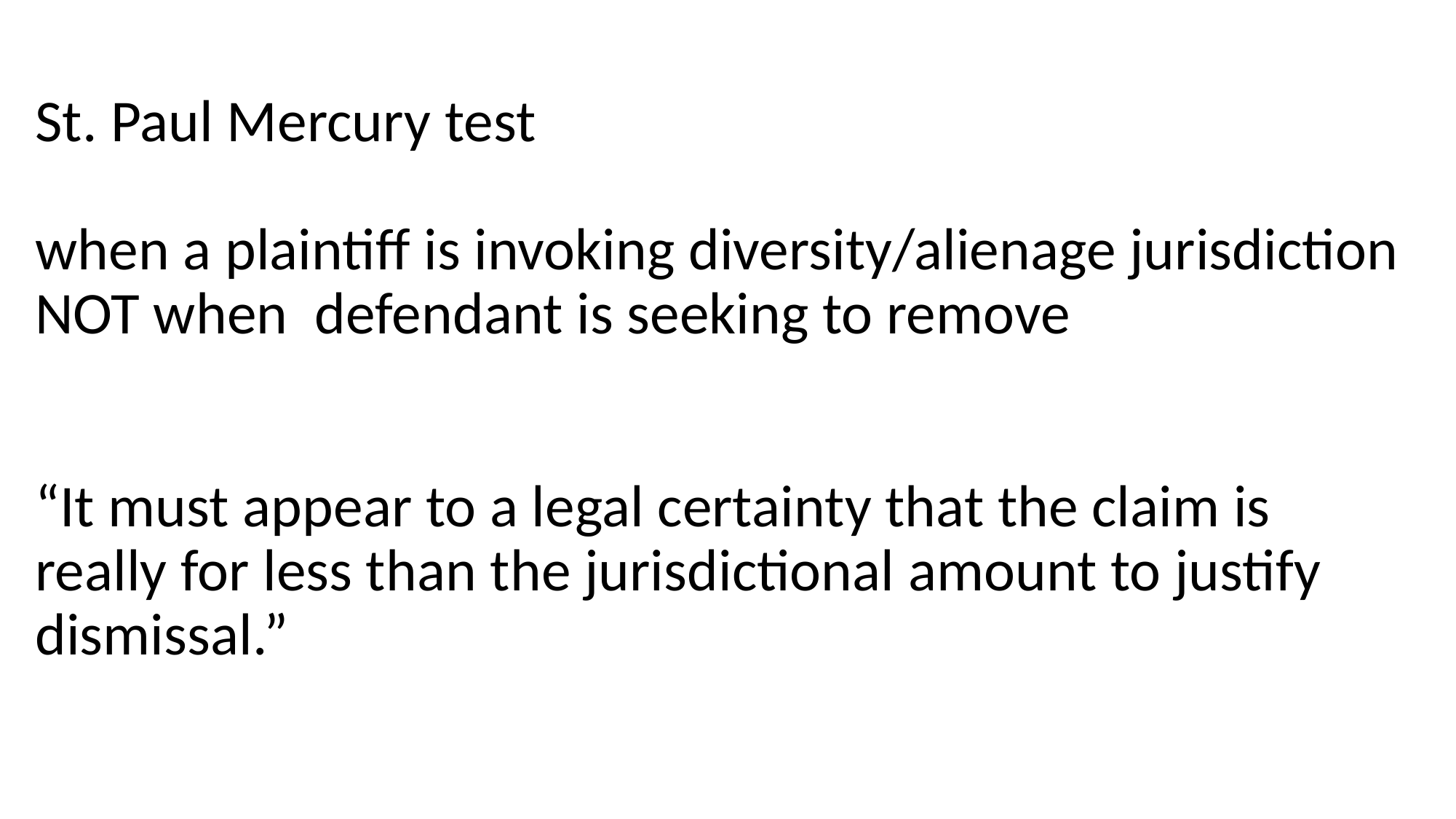

# St. Paul Mercury test when a plaintiff is invoking diversity/alienage jurisdiction NOT when  defendant is seeking to remove “It must appear to a legal certainty that the claim is really for less than the jurisdictional amount to justify dismissal.”